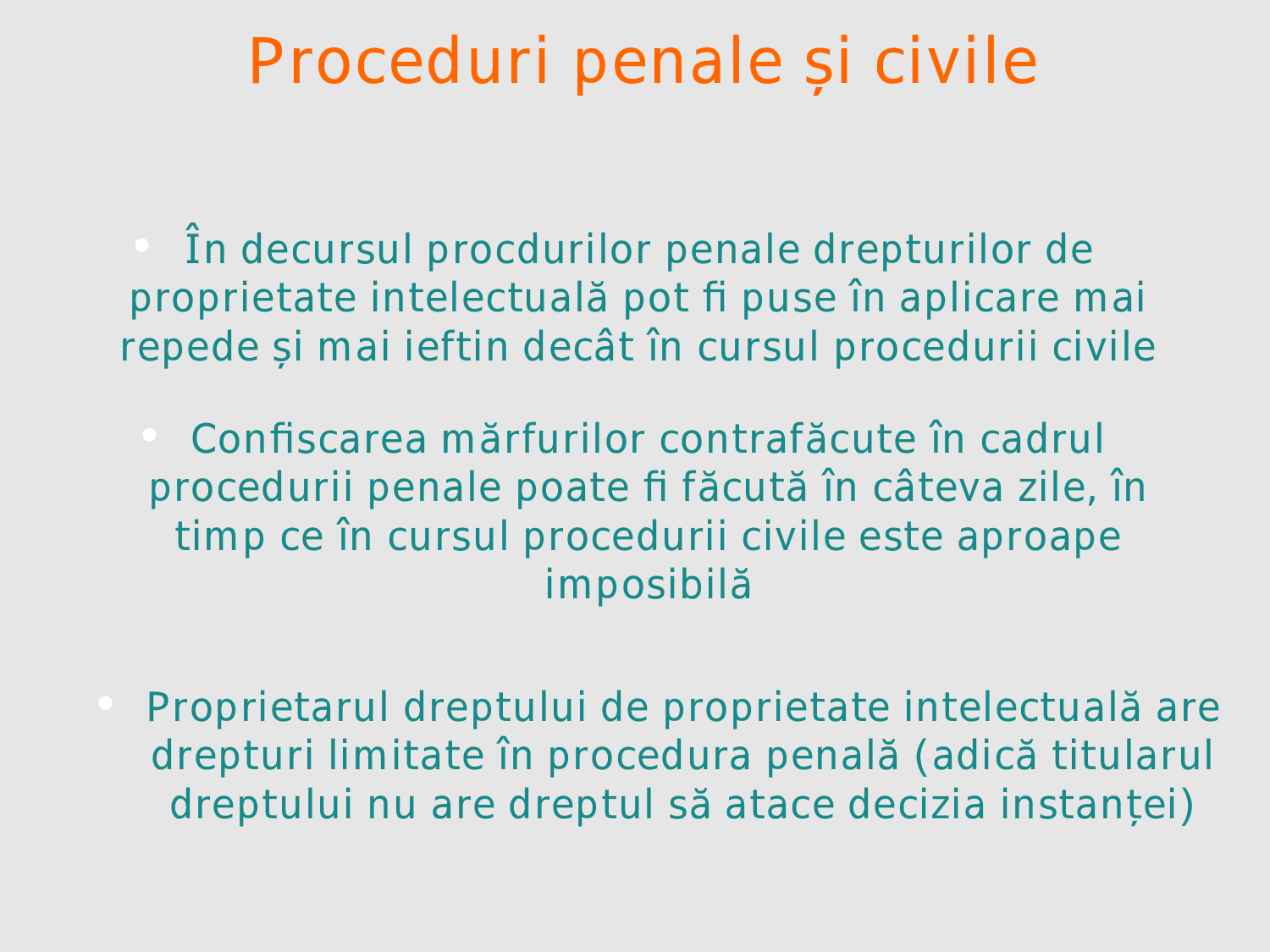

Proceduri penale și civile
În decursul procdurilor penale drepturilor de proprietate intelectuală pot fi puse în aplicare mai repede și mai ieftin decât în cursul procedurii civile
Confiscarea mărfurilor contrafăcute în cadrul procedurii penale poate fi făcută în câteva zile, în timp ce în cursul procedurii civile este aproape imposibilă

Proprietarul dreptului de proprietate intelectuală are drepturi limitate în procedura penală (adică titularul dreptului nu are dreptul să atace decizia instanței)